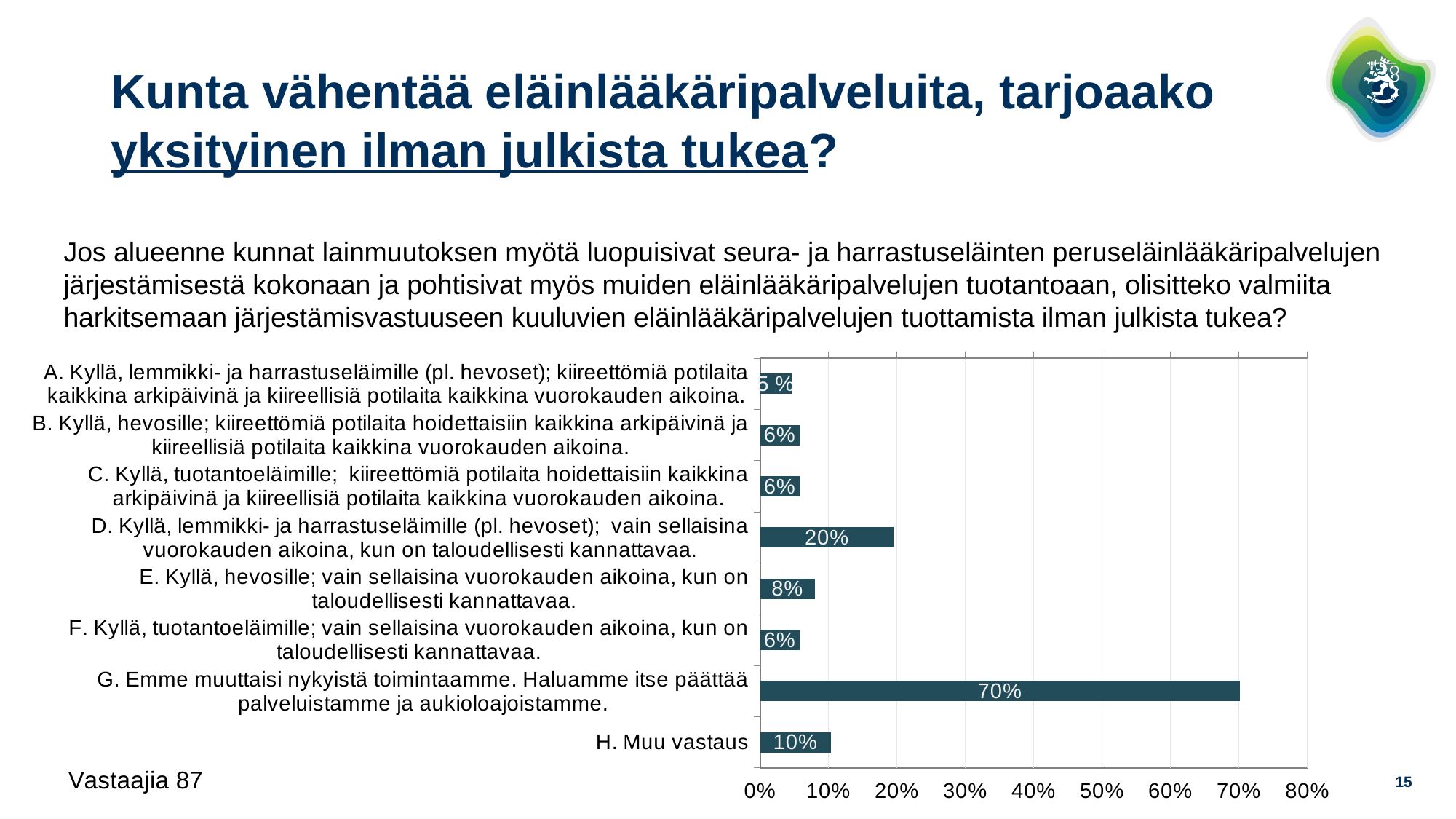

# Kunta vähentää eläinlääkäripalveluita, tarjoaako yksityinen ilman julkista tukea?
Jos alueenne kunnat lainmuutoksen myötä luopuisivat seura- ja harrastuseläinten peruseläinlääkäripalvelujen järjestämisestä kokonaan ja pohtisivat myös muiden eläinlääkäripalvelujen tuotantoaan, olisitteko valmiita harkitsemaan järjestämisvastuuseen kuuluvien eläinlääkäripalvelujen tuottamista ilman julkista tukea?

### Chart

| Category |  |
|---|---|
| A. Kyllä, lemmikki- ja harrastuseläimille (pl. hevoset); kiireettömiä potilaita kaikkina arkipäivinä ja kiireellisiä potilaita kaikkina vuorokauden aikoina. | 0.04597701149425287 |
| B. Kyllä, hevosille; kiireettömiä potilaita hoidettaisiin kaikkina arkipäivinä ja kiireellisiä potilaita kaikkina vuorokauden aikoina. | 0.05747126436781609 |
| C. Kyllä, tuotantoeläimille;  kiireettömiä potilaita hoidettaisiin kaikkina arkipäivinä ja kiireellisiä potilaita kaikkina vuorokauden aikoina. | 0.05747126436781609 |
| D. Kyllä, lemmikki- ja harrastuseläimille (pl. hevoset);  vain sellaisina vuorokauden aikoina, kun on taloudellisesti kannattavaa. | 0.19540229885057472 |
| E. Kyllä, hevosille; vain sellaisina vuorokauden aikoina, kun on taloudellisesti kannattavaa. | 0.08045977011494253 |
| F. Kyllä, tuotantoeläimille; vain sellaisina vuorokauden aikoina, kun on taloudellisesti kannattavaa. | 0.05747126436781609 |
| G. Emme muuttaisi nykyistä toimintaamme. Haluamme itse päättää palveluistamme ja aukioloajoistamme. | 0.7011494252873564 |
| H. Muu vastaus | 0.10344827586206896 |
15